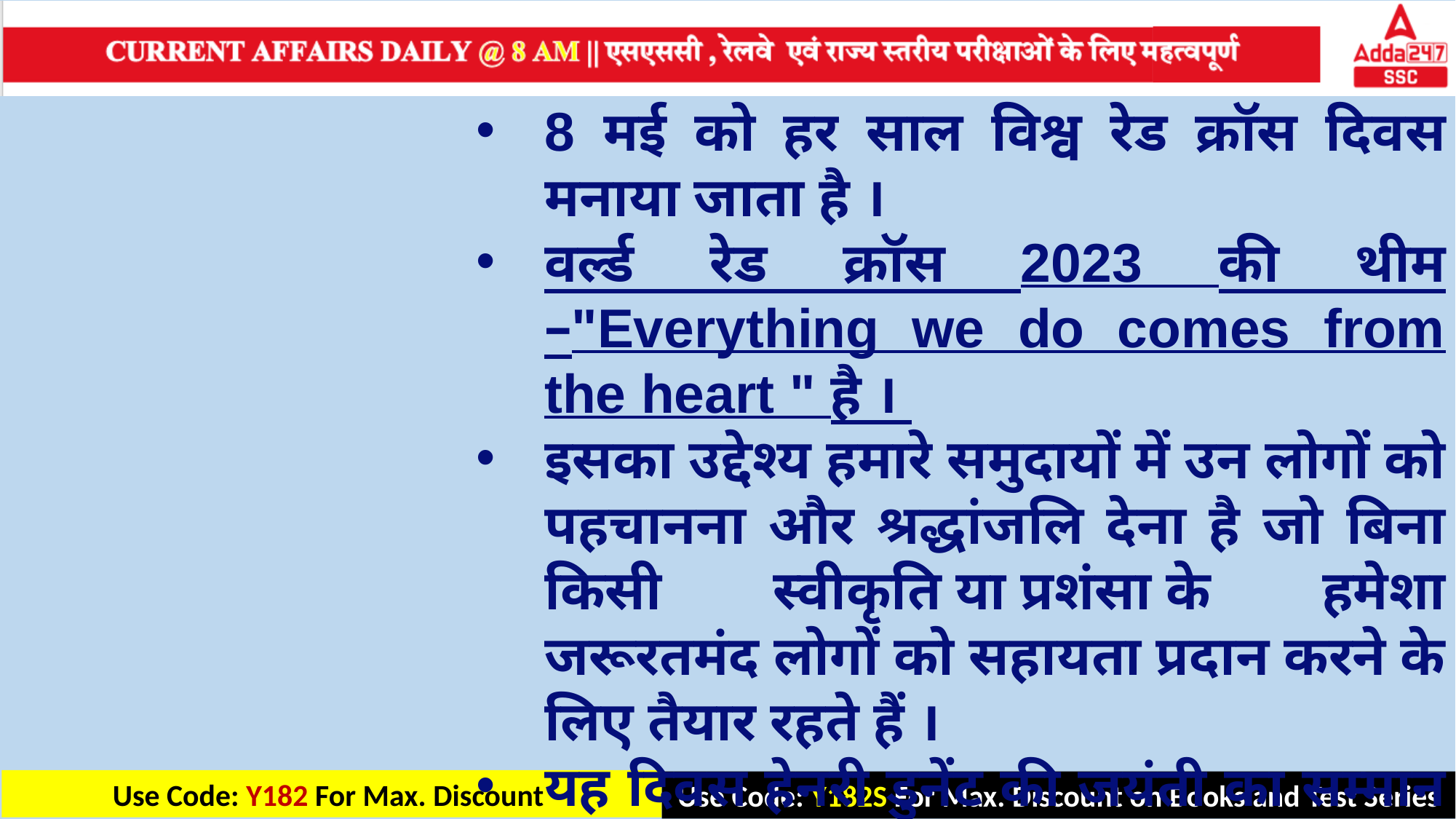

8 मई को हर साल विश्व रेड क्रॉस दिवस मनाया जाता है ।
वर्ल्ड रेड क्रॉस 2023 की थीम –"Everything we do comes from the heart " है ।
इसका उद्देश्य हमारे समुदायों में उन लोगों को पहचानना और श्रद्धांजलि देना है जो बिना किसी स्वीकृति या प्रशंसा के हमेशा जरूरतमंद लोगों को सहायता प्रदान करने के लिए तैयार रहते हैं ।
यह दिवस हेनरी डुनेंट की जयंती का सम्मान करने के लिए प्रतिवर्ष 8 मई को मनाया जाता है, जिन्होंने रेड क्रॉस की अंतर्राष्ट्रीय समिति (आईसीआरसी) की स्थापना की थी ।